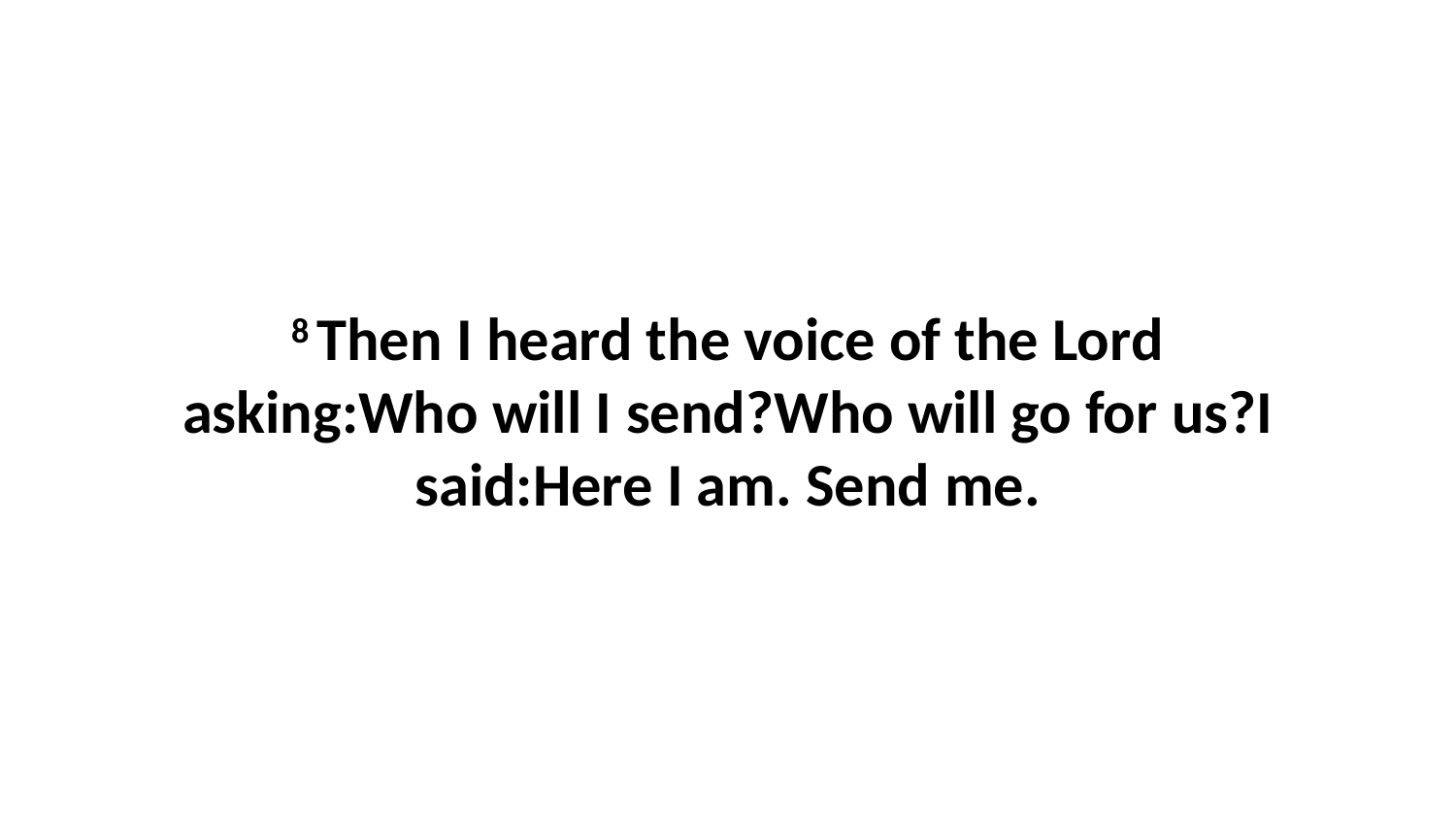

8 Then I heard the voice of the Lord asking:Who will I send?Who will go for us?I said:Here I am. Send me.